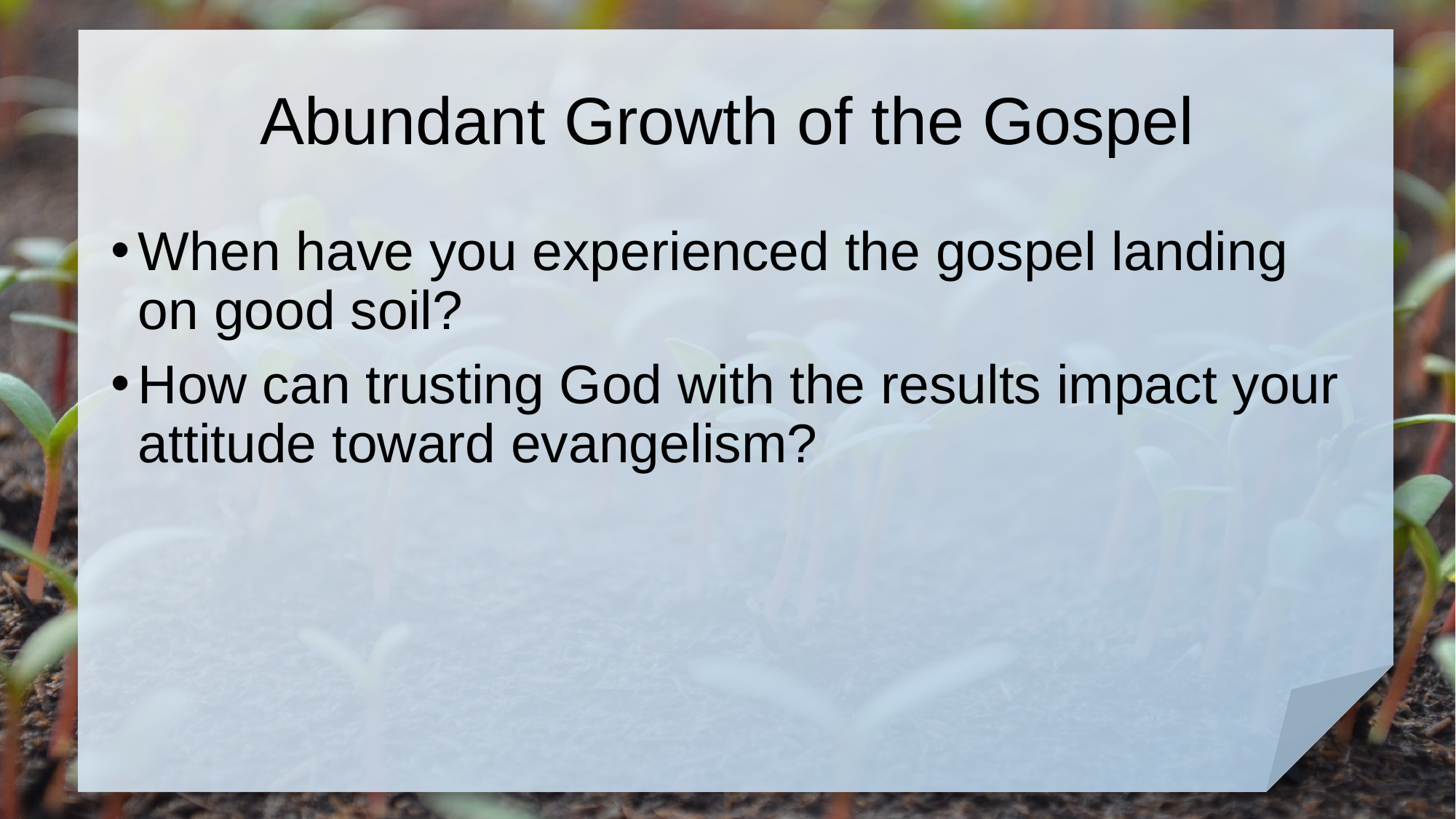

# Abundant Growth of the Gospel
When have you experienced the gospel landing on good soil?
How can trusting God with the results impact your attitude toward evangelism?